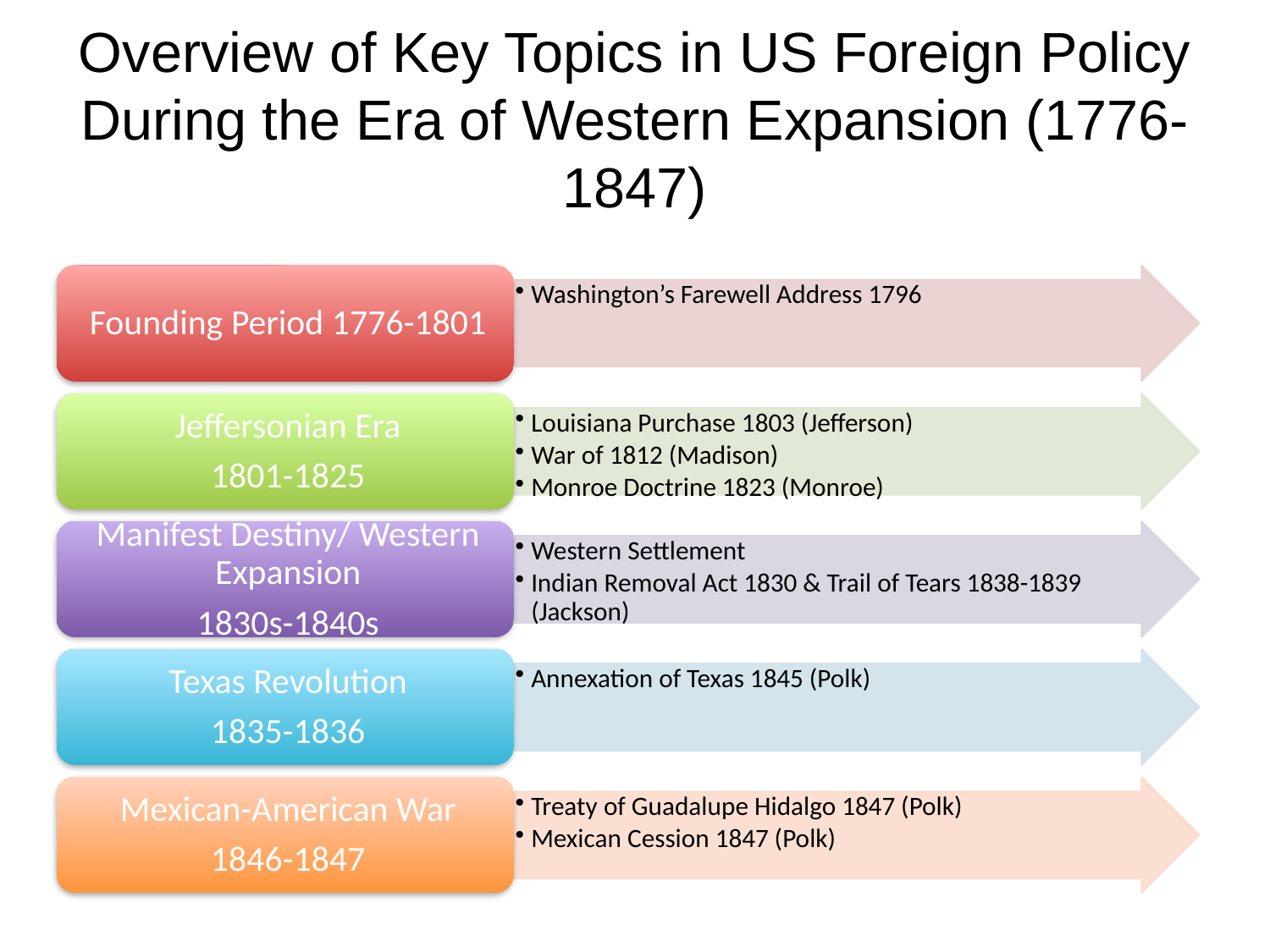

# Overview of Key Topics in US Foreign Policy During the Era of Western Expansion (1776-1847)
Washington’s Farewell Address 1796
Founding Period 1776-1801
Louisiana Purchase 1803 (Jefferson)
War of 1812 (Madison)
Monroe Doctrine 1823 (Monroe)
Jeffersonian Era
1801-1825
Western Settlement
Indian Removal Act 1830 & Trail of Tears 1838-1839 (Jackson)
Manifest Destiny/ Western Expansion
1830s-1840s
Annexation of Texas 1845 (Polk)
Texas Revolution
1835-1836
Treaty of Guadalupe Hidalgo 1847 (Polk)
Mexican Cession 1847 (Polk)
Mexican-American War
1846-1847